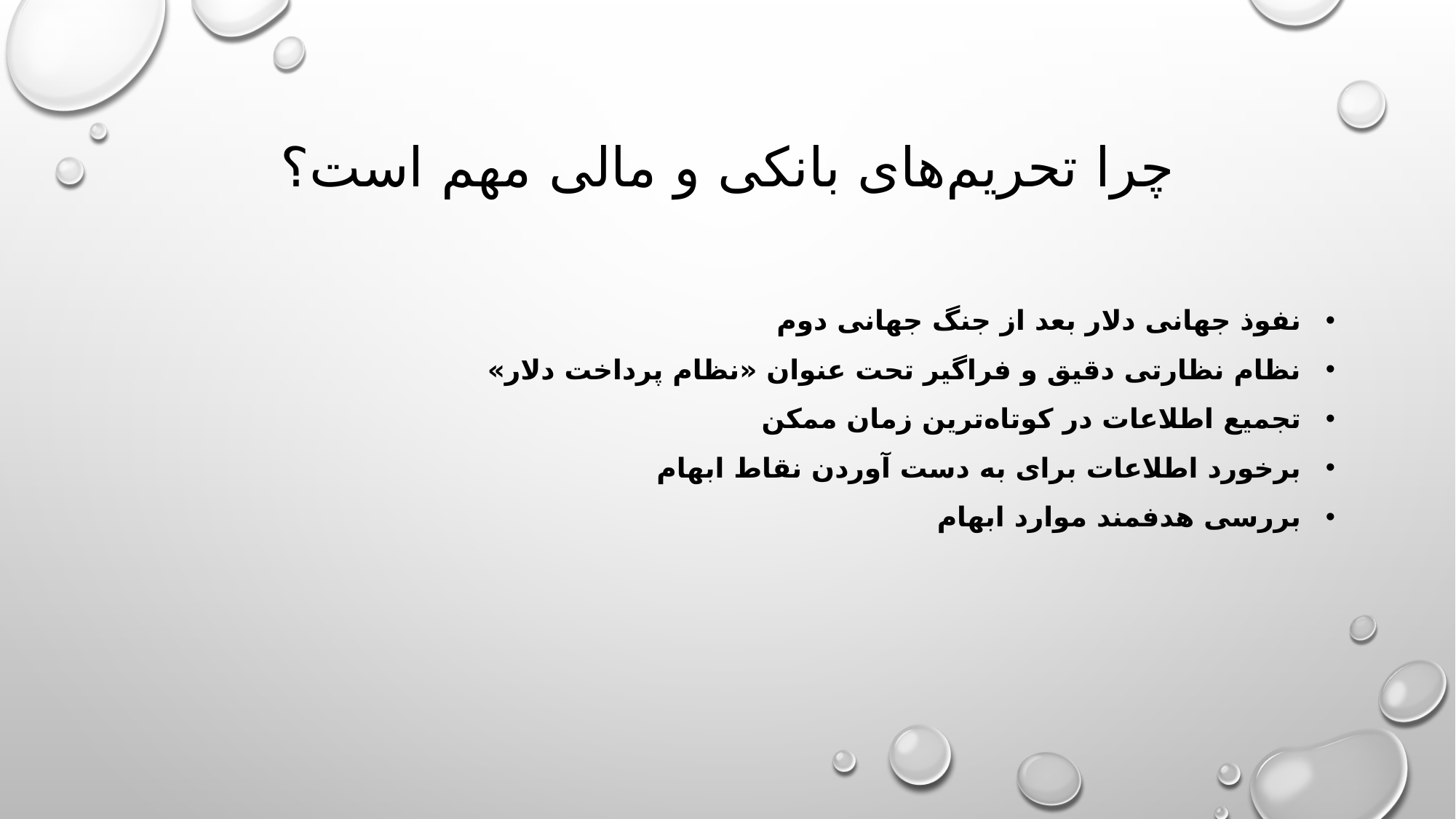

# چرا تحریم‌های بانکی و مالی مهم است؟
نفوذ جهانی دلار بعد از جنگ جهانی دوم
نظام نظارتی دقیق و فراگیر تحت عنوان «نظام پرداخت دلار»
تجمیع اطلاعات در کوتاه‌ترین زمان ممکن
برخورد اطلاعات برای به دست آوردن نقاط ابهام
بررسی هدفمند موارد ابهام